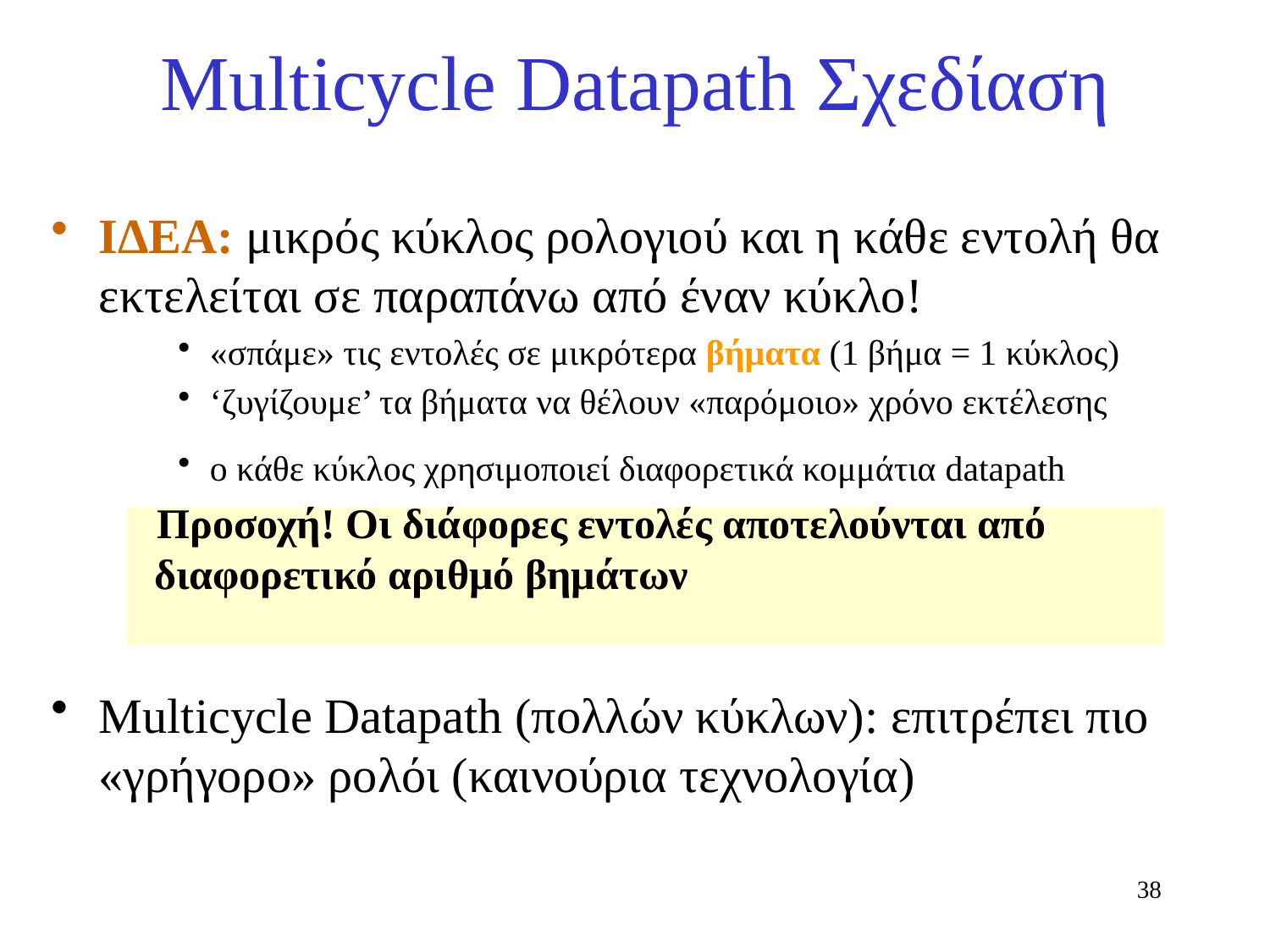

# Multicycle Datapath Σχεδίαση
ΙΔΕΑ: μικρός κύκλος ρολογιού και η κάθε εντολή θα εκτελείται σε παραπάνω από έναν κύκλο!
«σπάμε» τις εντολές σε μικρότερα βήματα (1 βήμα = 1 κύκλος)
‘ζυγίζουμε’ τα βήματα να θέλουν «παρόμοιο» χρόνο εκτέλεσης
ο κάθε κύκλος χρησιμοποιεί διαφορετικά κομμάτια datapath
    Προσοχή! Οι διάφορες εντολές αποτελούνται από διαφορετικό αριθμό βημάτων

Multicycle Datapath (πολλών κύκλων): επιτρέπει πιο «γρήγορο» ρολόι (καινούρια τεχνολογία)

38